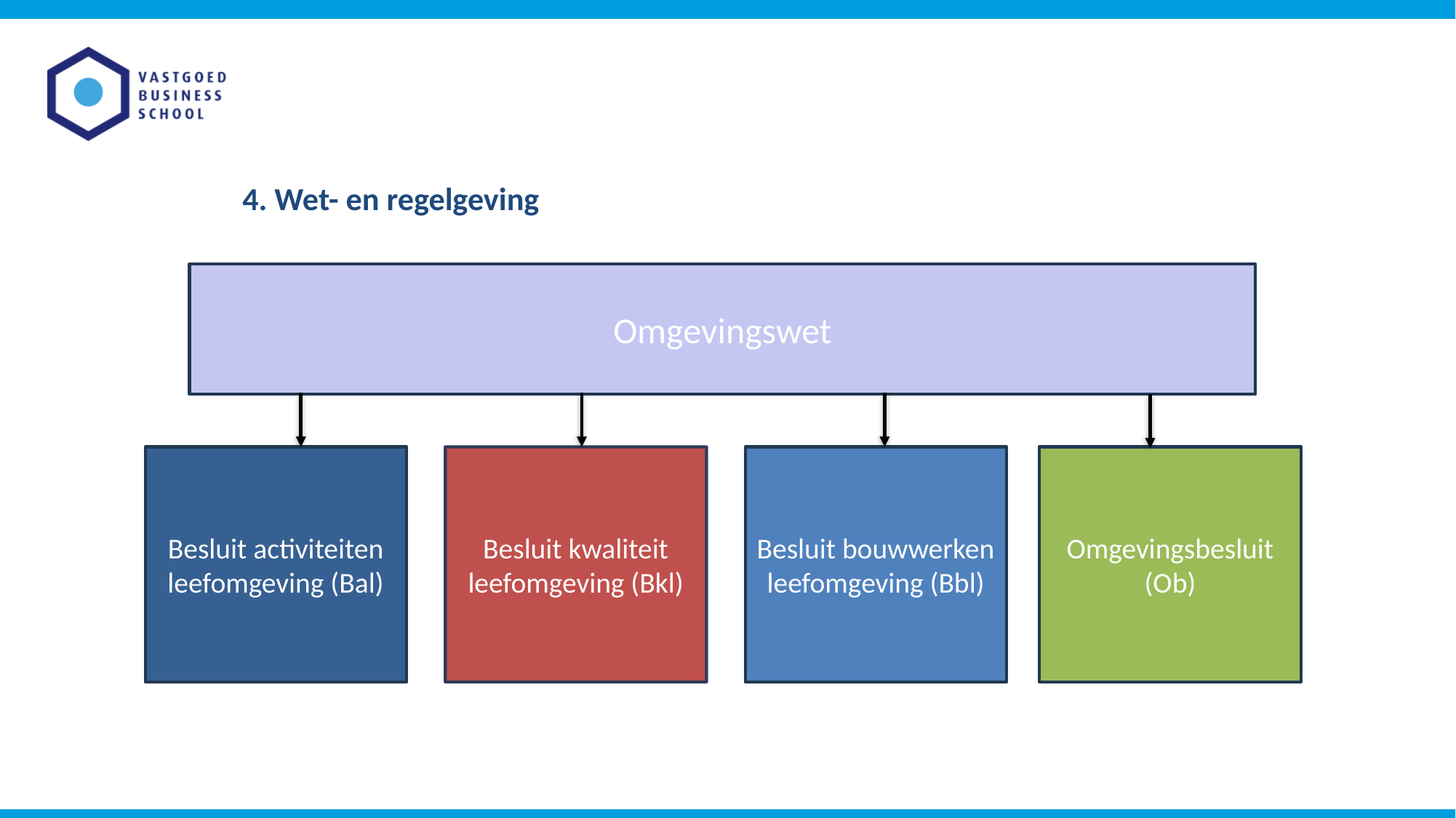

# 4. Wet- en regelgeving
Omgevingswet
Omgevingsbesluit (Ob)
Besluit bouwwerken leefomgeving (Bbl)
Besluit activiteiten leefomgeving (Bal)
Besluit kwaliteit leefomgeving (Bkl)